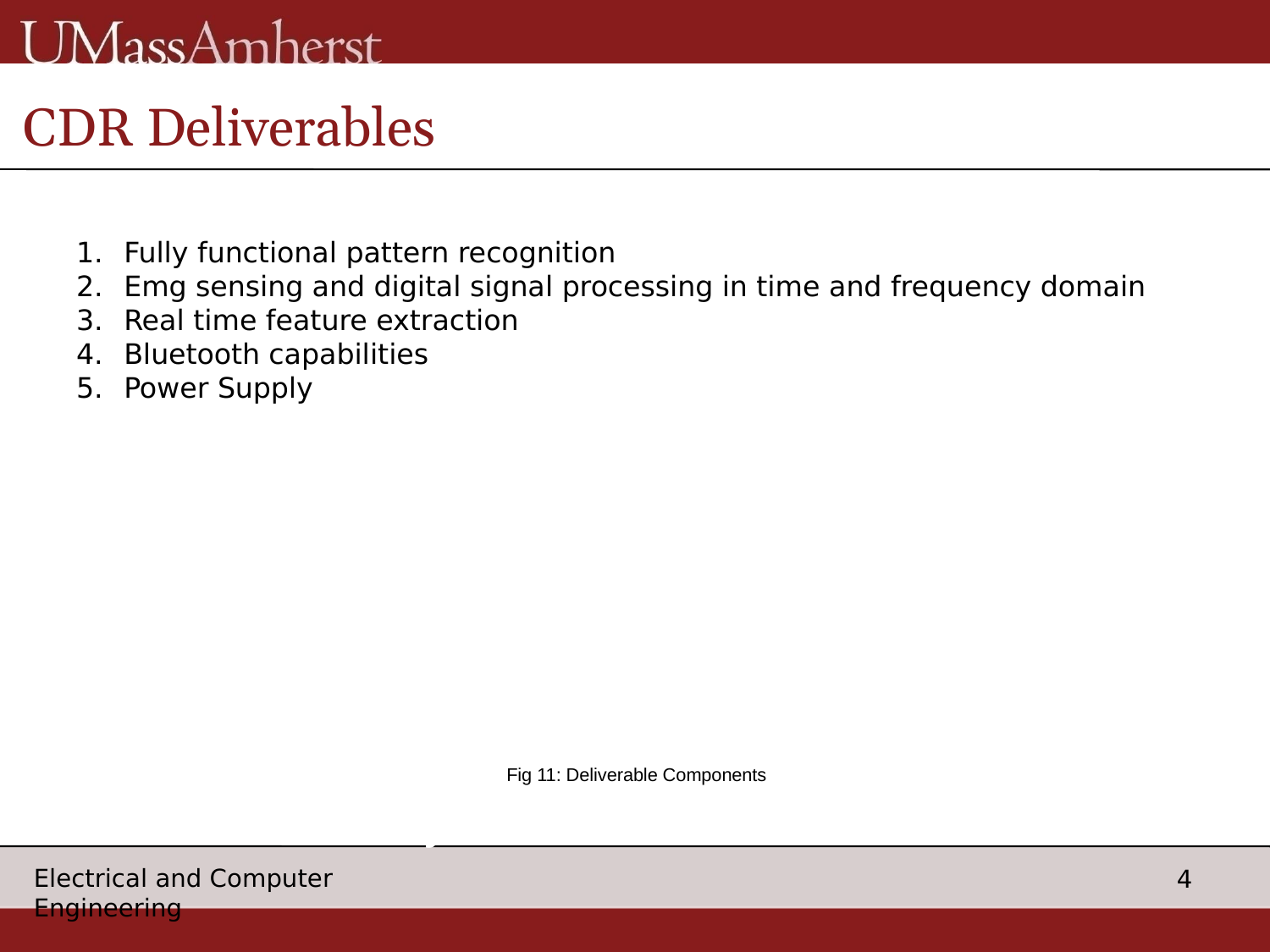

# CDR Deliverables
Fully functional pattern recognition
Emg sensing and digital signal processing in time and frequency domain
Real time feature extraction
Bluetooth capabilities
Power Supply
Circuitry
Fig 11: Deliverable Components